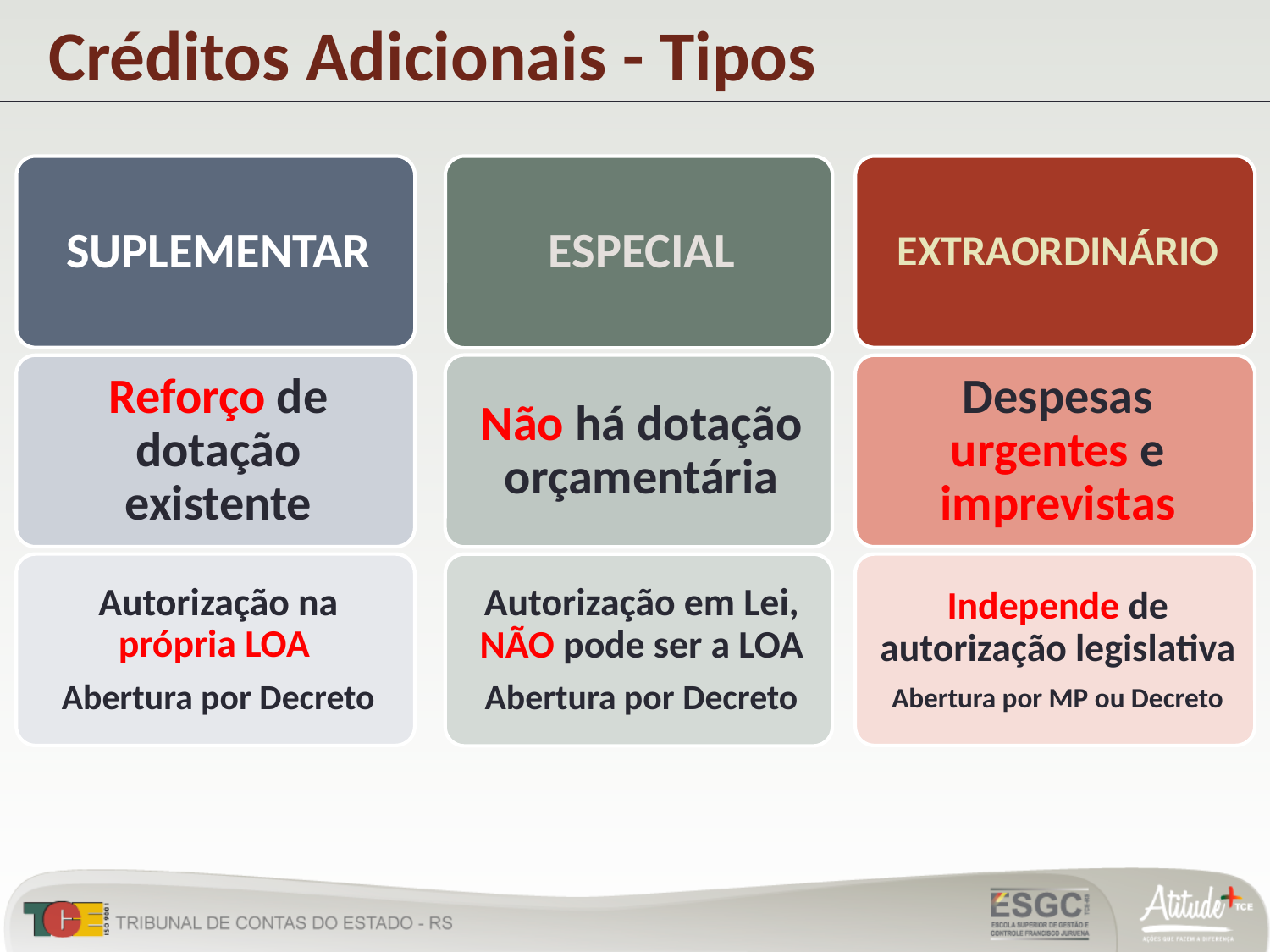

Créditos Adicionais - Tipos
SUPLEMENTAR
Reforço de dotação existente
Autorização na própria LOA
Abertura por Decreto
ESPECIAL
Não há dotação orçamentária
Autorização em Lei, NÃO pode ser a LOA
Abertura por Decreto
EXTRAORDINÁRIO
Despesas urgentes e imprevistas
Independe de autorização legislativa
Abertura por MP ou Decreto